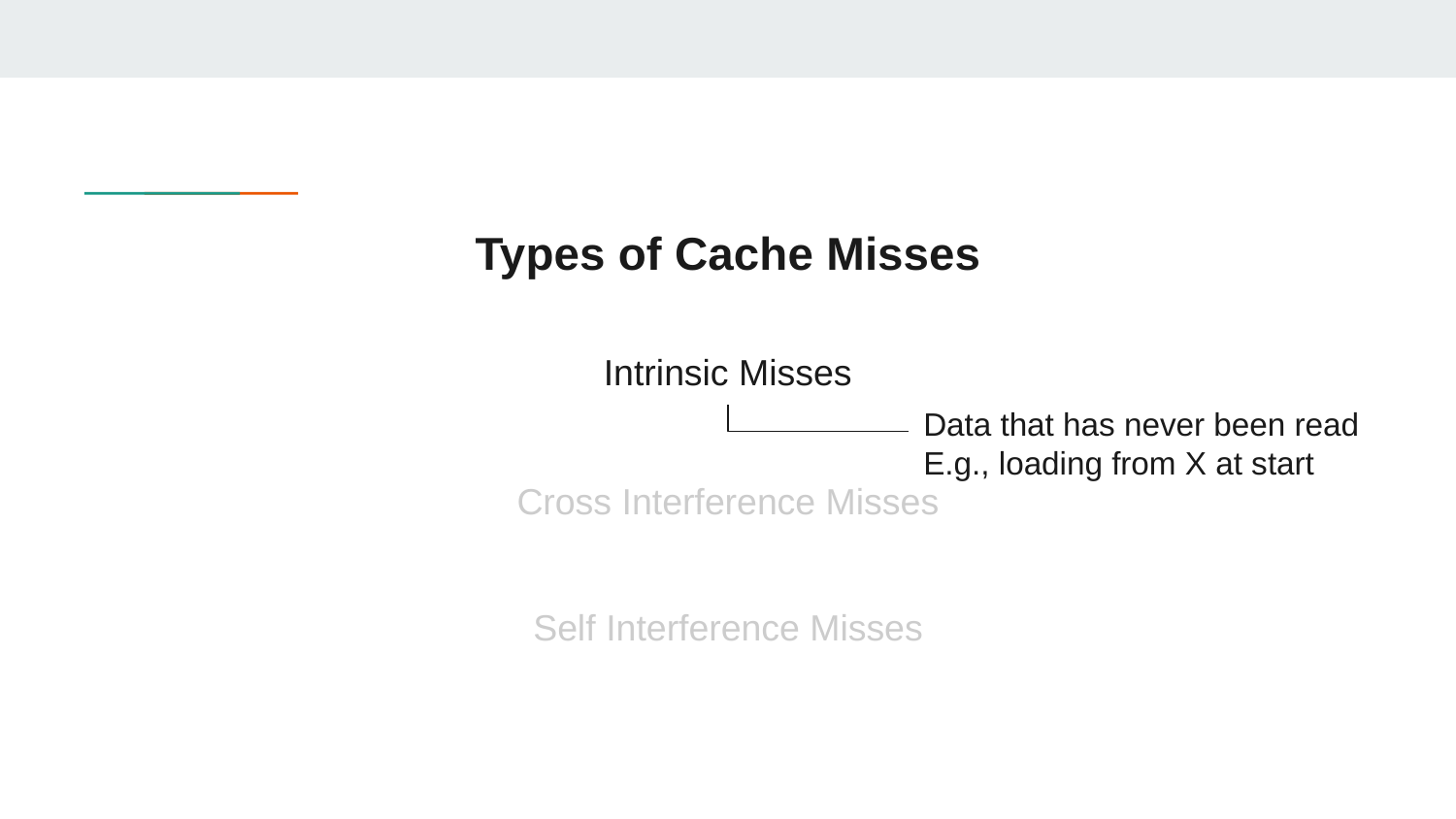

# Types of Cache Misses
Intrinsic Misses

Data that has never been read
E.g., loading from X at start
Cross Interference Misses

Self Interference Misses